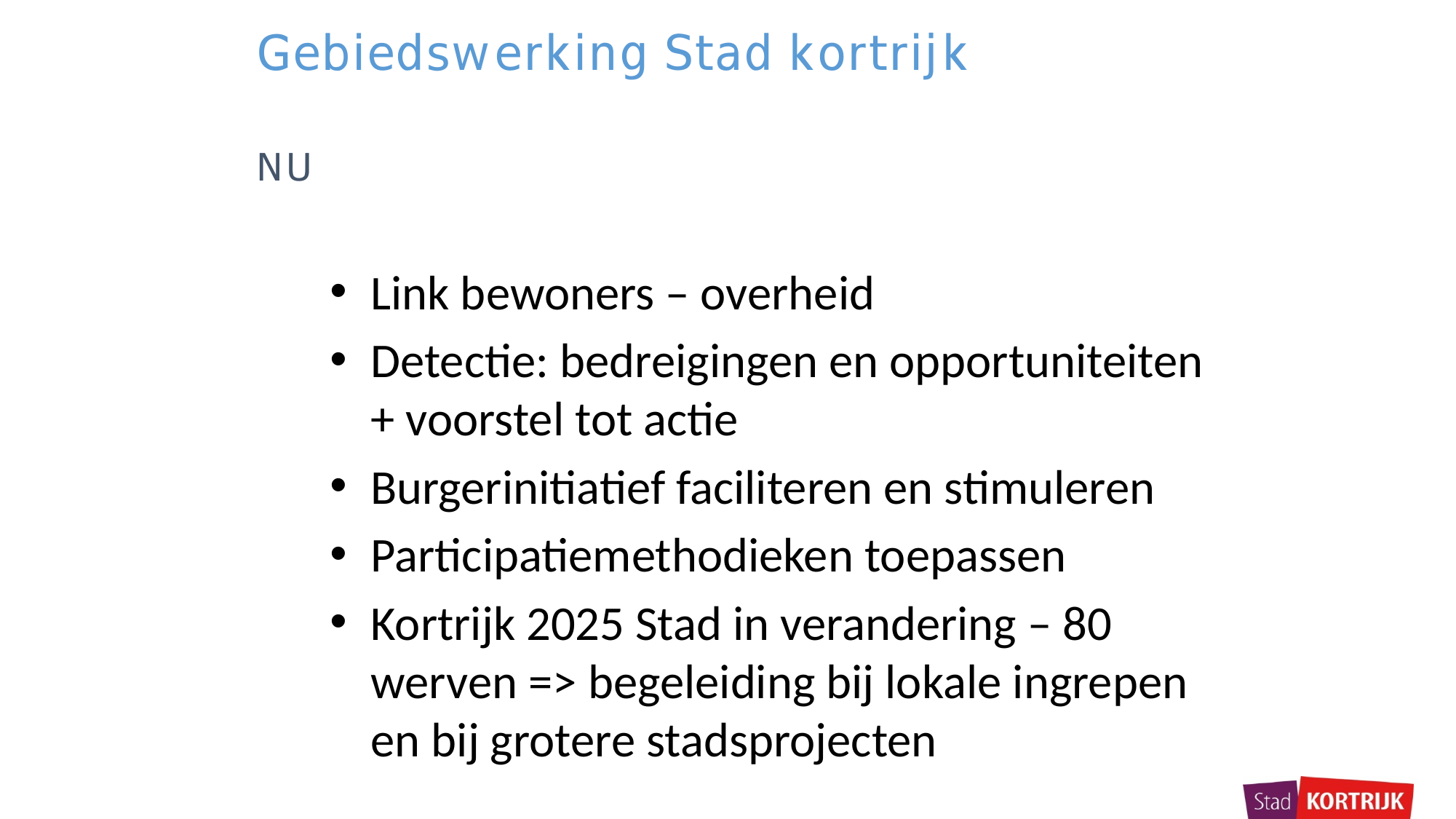

# Gebiedswerking Stad kortrijk
NU
Link bewoners – overheid
Detectie: bedreigingen en opportuniteiten + voorstel tot actie
Burgerinitiatief faciliteren en stimuleren
Participatiemethodieken toepassen
Kortrijk 2025 Stad in verandering – 80 werven => begeleiding bij lokale ingrepen en bij grotere stadsprojecten